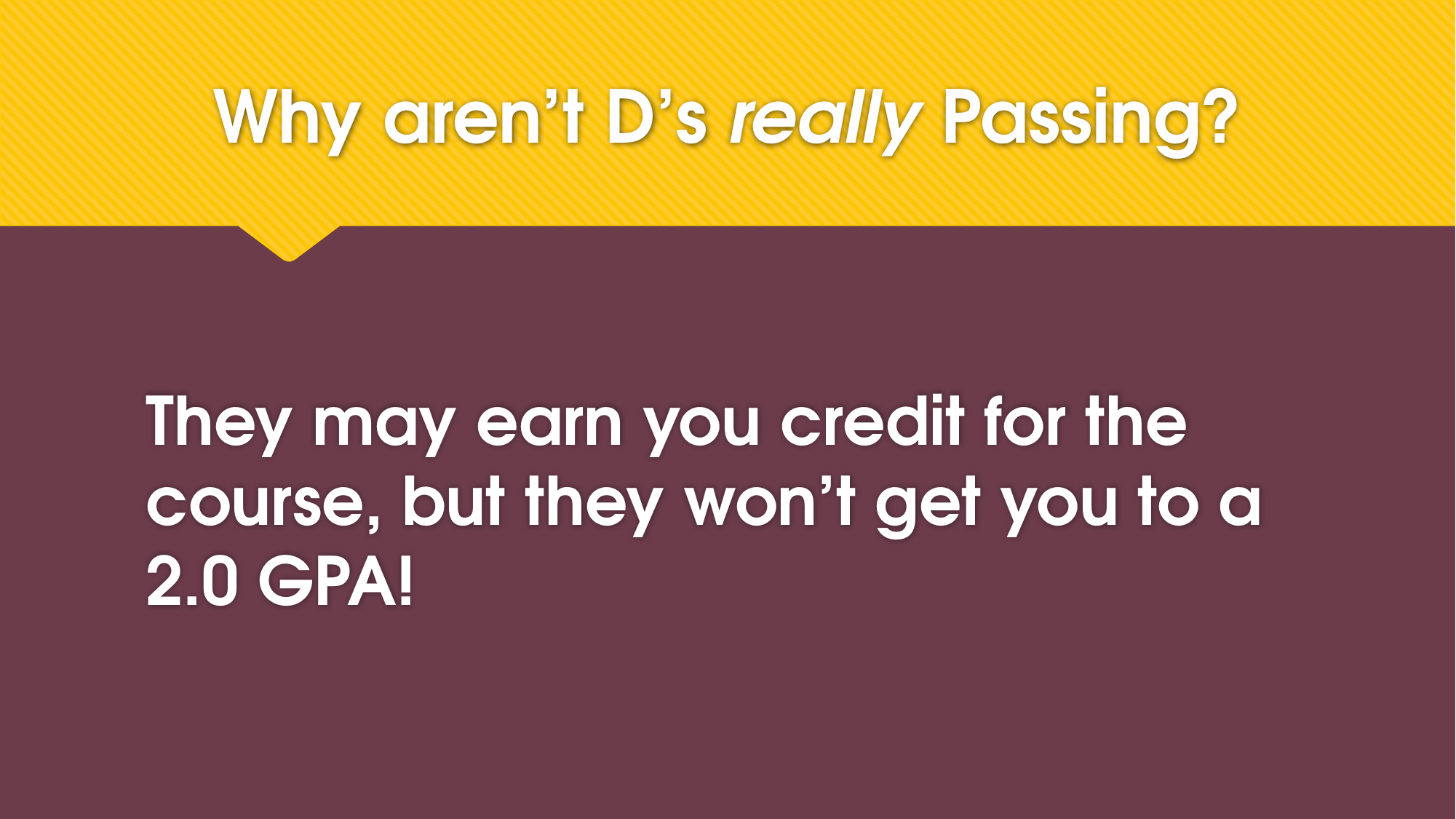

# Why aren’t D’s really Passing?
They may earn you credit for the course, but they won’t get you to a 2.0 GPA!